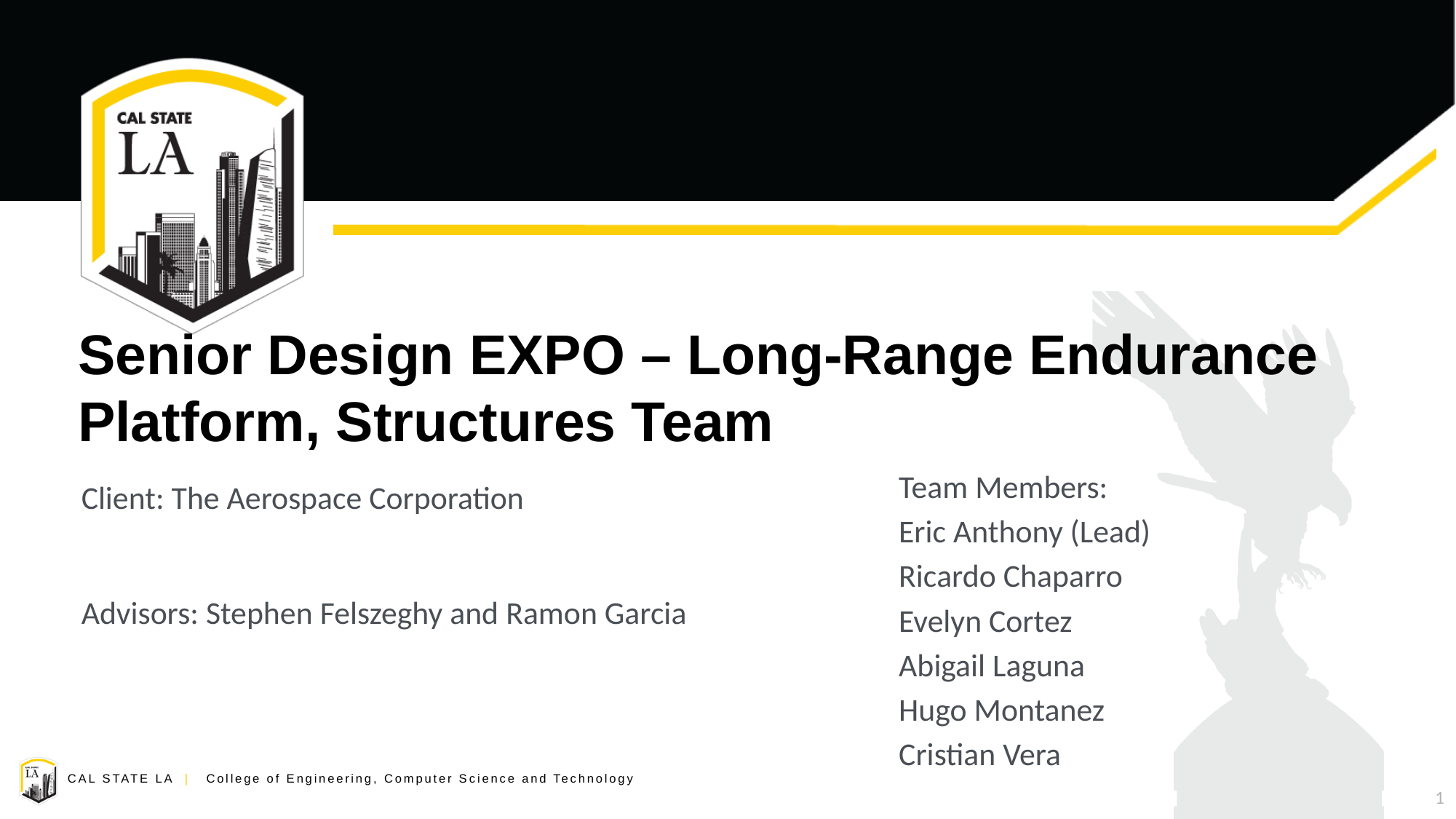

# Senior Design EXPO – Long-Range Endurance Platform, Structures Team

Team Members:
Eric Anthony (Lead)
Ricardo Chaparro
Evelyn Cortez
Abigail Laguna
Hugo Montanez
Cristian Vera

Client: The Aerospace Corporation

Advisors: Stephen Felszeghy and Ramon Garcia

1